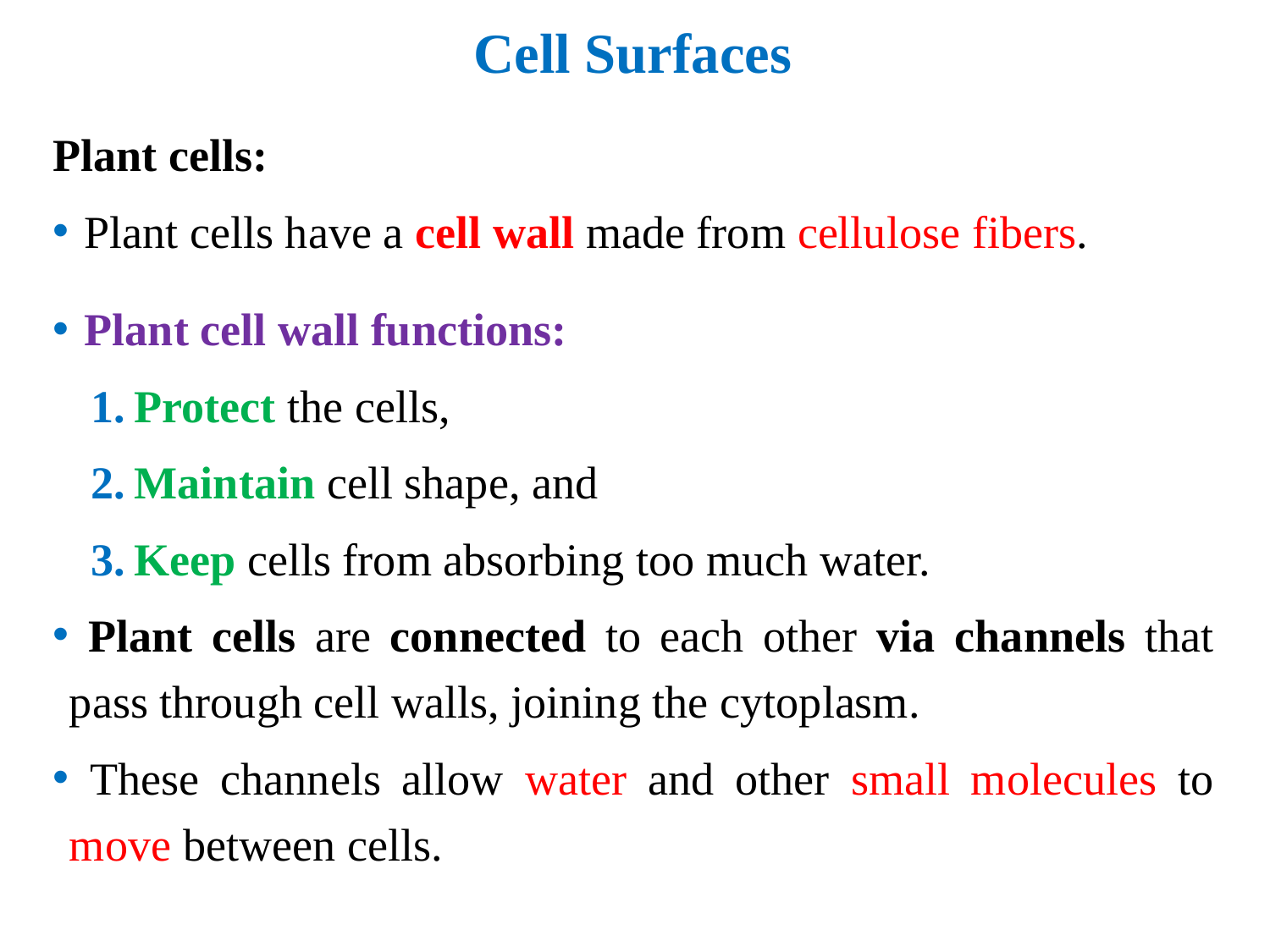

# Cell Surfaces
Plant cells:
Plant cells have a cell wall made from cellulose fibers.
Plant cell wall functions:
Protect the cells,
Maintain cell shape, and
Keep cells from absorbing too much water.
 Plant cells are connected to each other via channels that pass through cell walls, joining the cytoplasm.
 These channels allow water and other small molecules to move between cells.